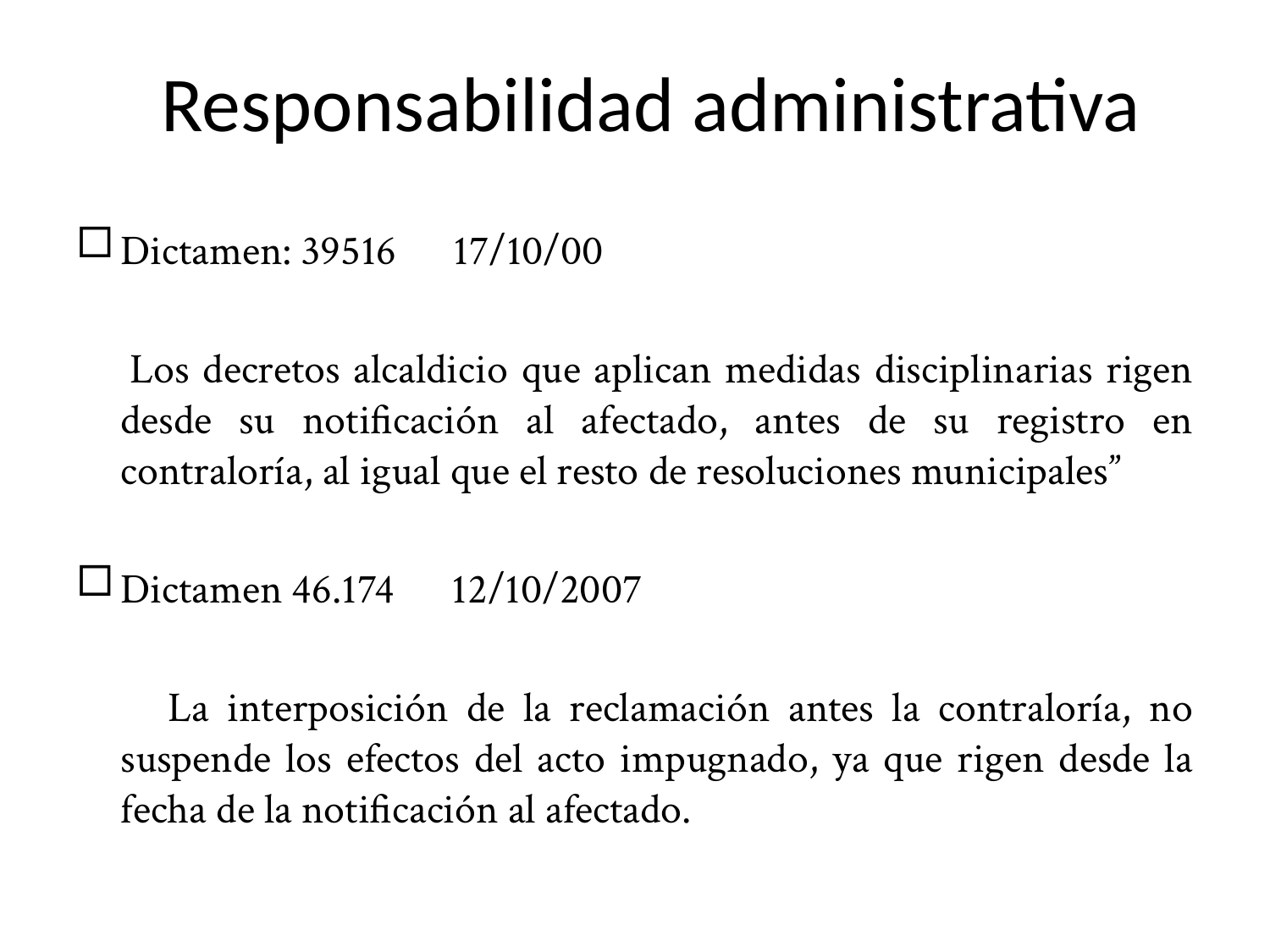

# Responsabilidad administrativa
Dictamen: 39516      17/10/00

    Los decretos alcaldicio que aplican medidas disciplinarias rigen desde su notificación al afectado, antes de su registro en contraloría, al igual que el resto de resoluciones municipales”

Dictamen 46.174      12/10/2007

     La interposición de la reclamación antes la contraloría, no suspende los efectos del acto impugnado, ya que rigen desde la fecha de la notificación al afectado.